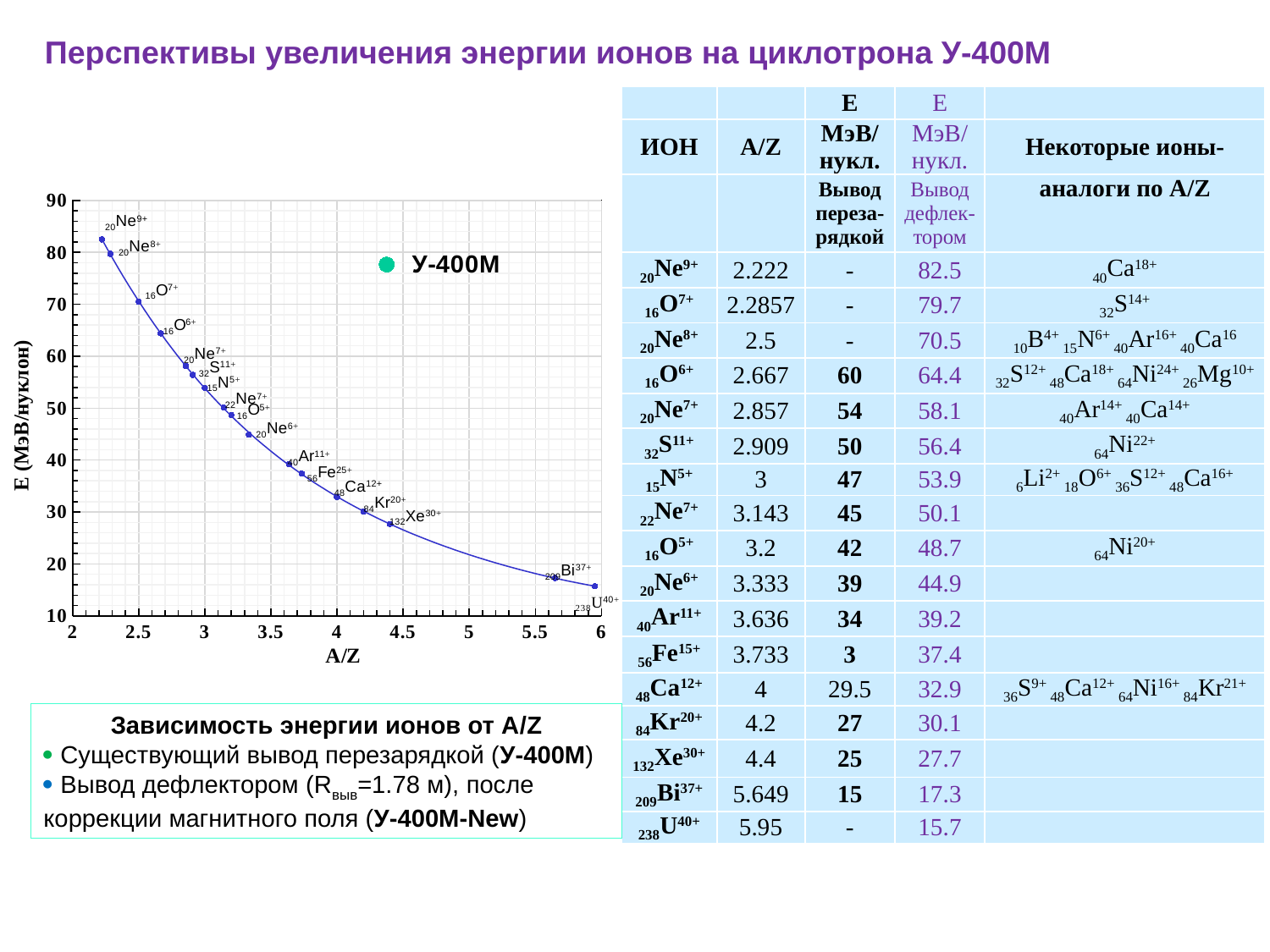

Перспективы увеличения энергии ионов на циклотрона У-400М
|  |  | E | E |  |
| --- | --- | --- | --- | --- |
| ИОН | A/Z | МэВ/ нукл. | МэВ/ нукл. | Некоторые ионы- |
|  |  | Вывод переза-рядкой | Вывод дефлек-тором | аналоги по A/Z |
| 20Ne9+ | 2.222 | - | 82.5 | 40Ca18+ |
| 16O7+ | 2.2857 | - | 79.7 | 32S14+ |
| 20Ne8+ | 2.5 | - | 70.5 | 10B4+ 15N6+ 40Ar16+ 40Ca16 |
| 16O6+ | 2.667 | 60 | 64.4 | 32S12+ 48Ca18+ 64Ni24+ 26Mg10+ |
| 20Ne7+ | 2.857 | 54 | 58.1 | 40Ar14+ 40Ca14+ |
| 32S11+ | 2.909 | 50 | 56.4 | 64Ni22+ |
| 15N5+ | 3 | 47 | 53.9 | 6Li2+ 18O6+ 36S12+ 48Ca16+ |
| 22Ne7+ | 3.143 | 45 | 50.1 |  |
| 16O5+ | 3.2 | 42 | 48.7 | 64Ni20+ |
| 20Ne6+ | 3.333 | 39 | 44.9 |  |
| 40Ar11+ | 3.636 | 34 | 39.2 |  |
| 56Fe15+ | 3.733 | 3 | 37.4 |  |
| 48Ca12+ | 4 | 29.5 | 32.9 | 36S9+ 48Ca12+ 64Ni16+ 84Kr21+ |
| 84Kr20+ | 4.2 | 27 | 30.1 |  |
| 132Xe30+ | 4.4 | 25 | 27.7 |  |
| 209Bi37+ | 5.649 | 15 | 17.3 |  |
| 238U40+ | 5.95 | - | 15.7 |  |

### Chart

| Category |  |  |
|---|---|---|
Зависимость энергии ионов от А/Z
• Существующий вывод перезарядкой (У-400М)
• Вывод дефлектором (Rвыв=1.78 м), после коррекции магнитного поля (У-400М-New)